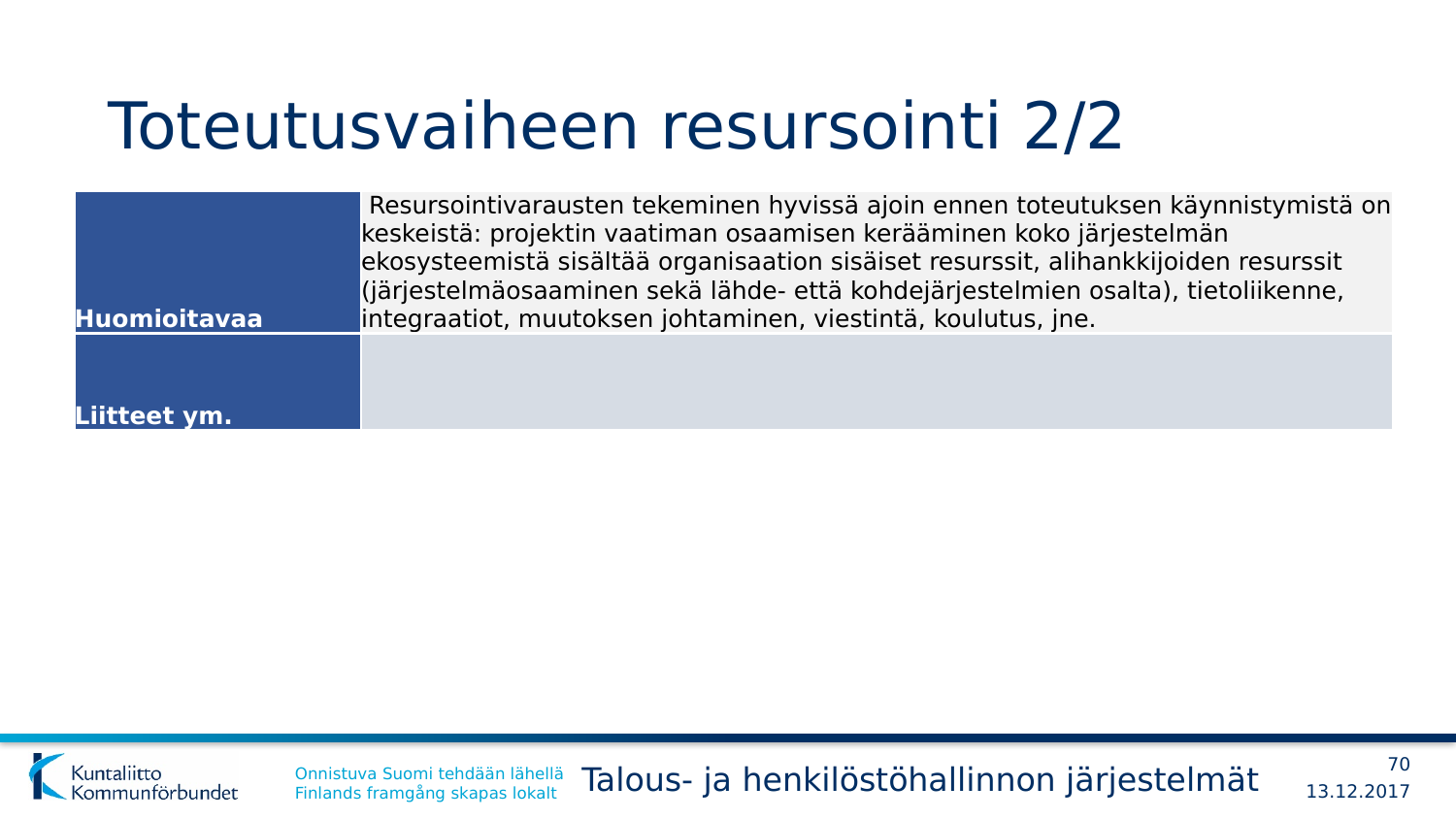

# Toteutusvaiheen resursointi 2/2
| Huomioitavaa | Resursointivarausten tekeminen hyvissä ajoin ennen toteutuksen käynnistymistä on keskeistä: projektin vaatiman osaamisen kerääminen koko järjestelmän ekosysteemistä sisältää organisaation sisäiset resurssit, alihankkijoiden resurssit (järjestelmäosaaminen sekä lähde- että kohdejärjestelmien osalta), tietoliikenne, integraatiot, muutoksen johtaminen, viestintä, koulutus, jne. |
| --- | --- |
| Liitteet ym. |  |
70
Talous- ja henkilöstöhallinnon järjestelmät
13.12.2017